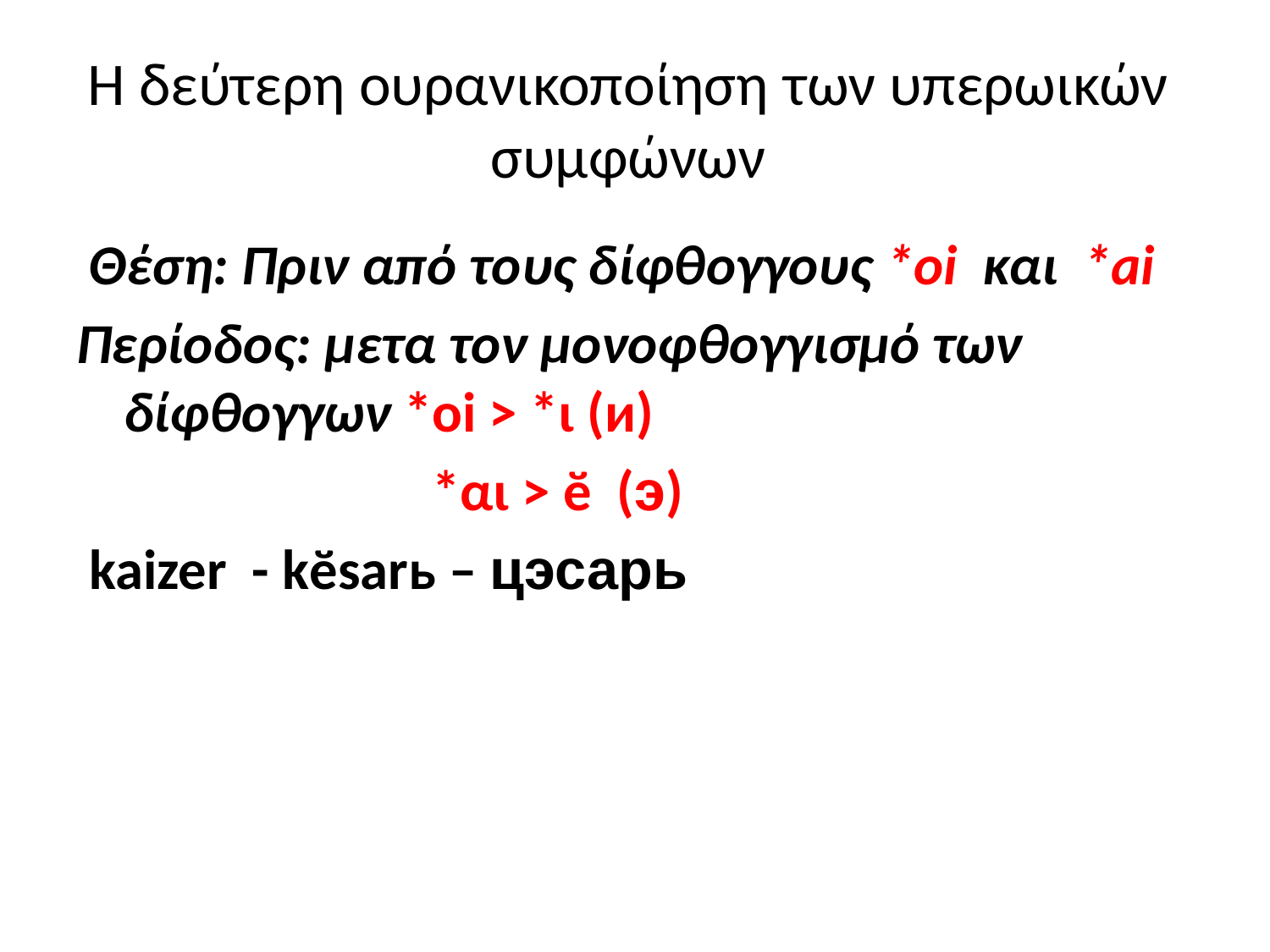

# Η δεύτερη ουρανικοποίηση των υπερωικών  συμφώνων
 Θέση: Πριν από τους δίφθογγους *oi  και  *ai
Περίοδος: μετα τον μονοφθογγισμό των δίφθογγων *oi > *ι (и)
                            *αι > ӗ  (э)
 kaizer  - kӗsarь – цэсарь